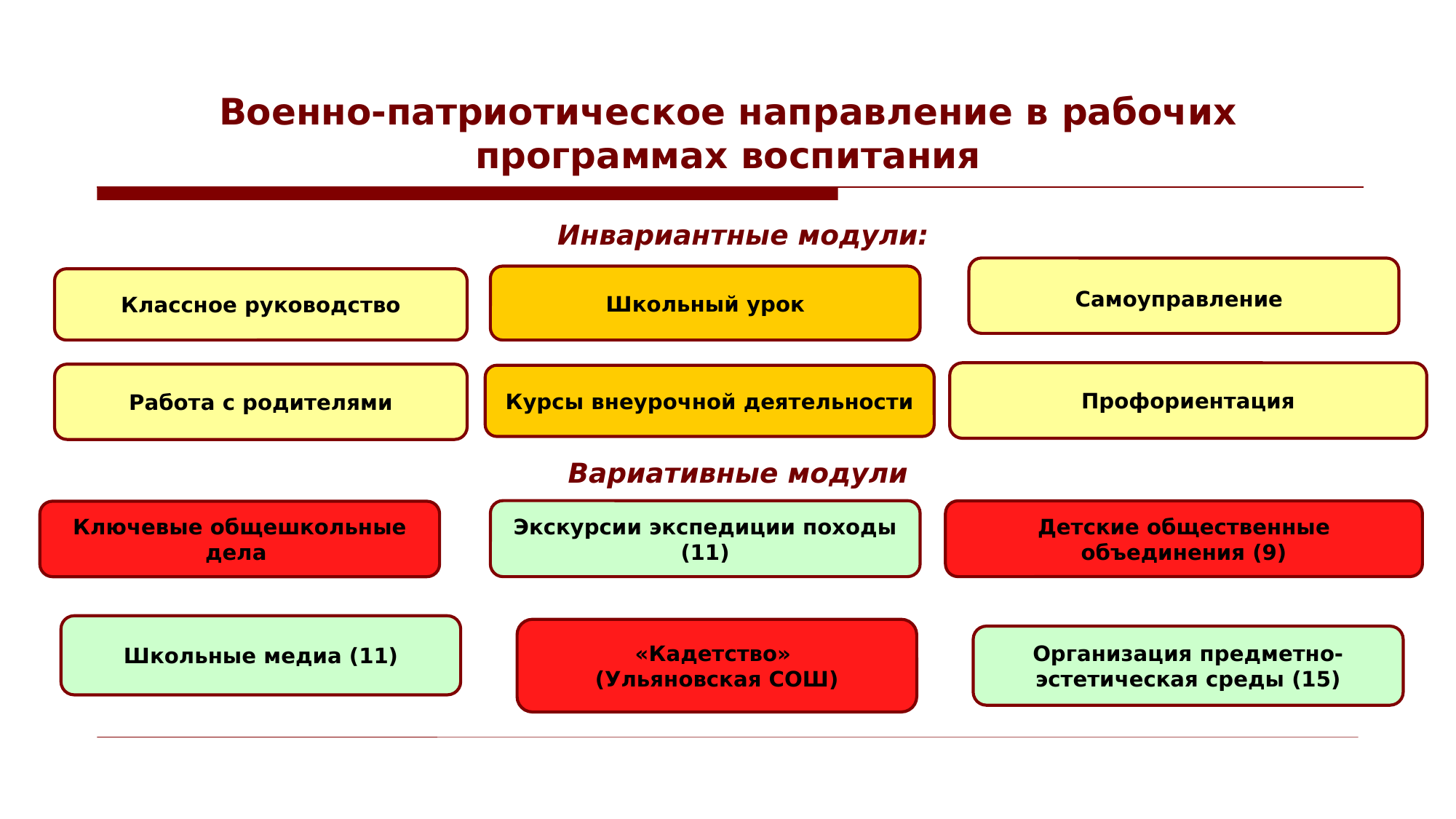

# Военно-патриотическое направление в рабочих программах воспитания
Инвариантные модули:
Самоуправление
Школьный урок
Классное руководство
Профориентация
Работа с родителями
Курсы внеурочной деятельности
Вариативные модули
Экскурсии экспедиции походы (11)
Детские общественные объединения (9)
Ключевые общешкольные дела
Школьные медиа (11)
«Кадетство»
(Ульяновская СОШ)
Организация предметно-эстетическая среды (15)